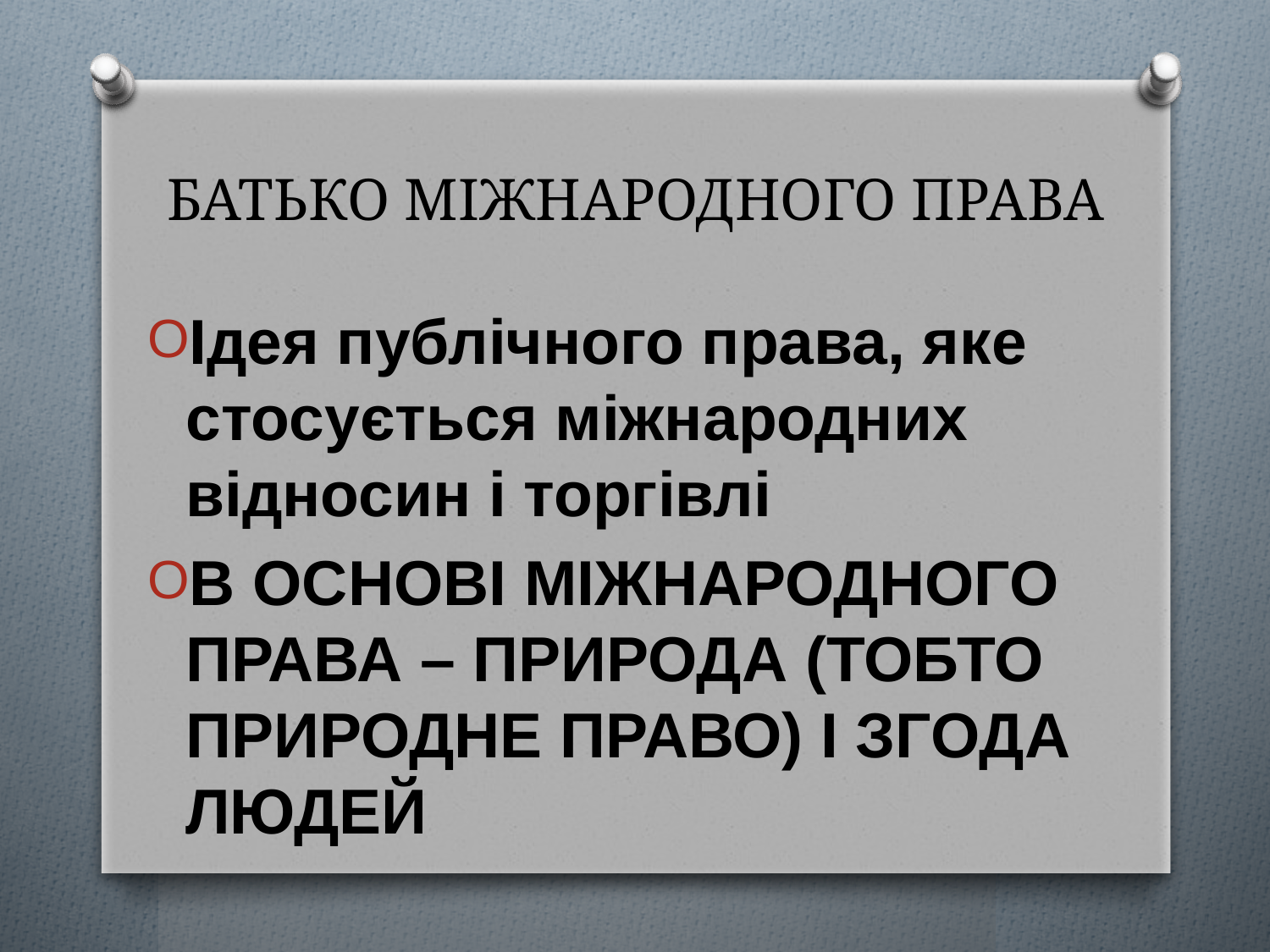

# БАТЬКО МІЖНАРОДНОГО ПРАВА
Ідея публічного права, яке стосується міжнародних відносин і торгівлі
В ОСНОВІ МІЖНАРОДНОГО ПРАВА – ПРИРОДА (ТОБТО ПРИРОДНЕ ПРАВО) І ЗГОДА ЛЮДЕЙ